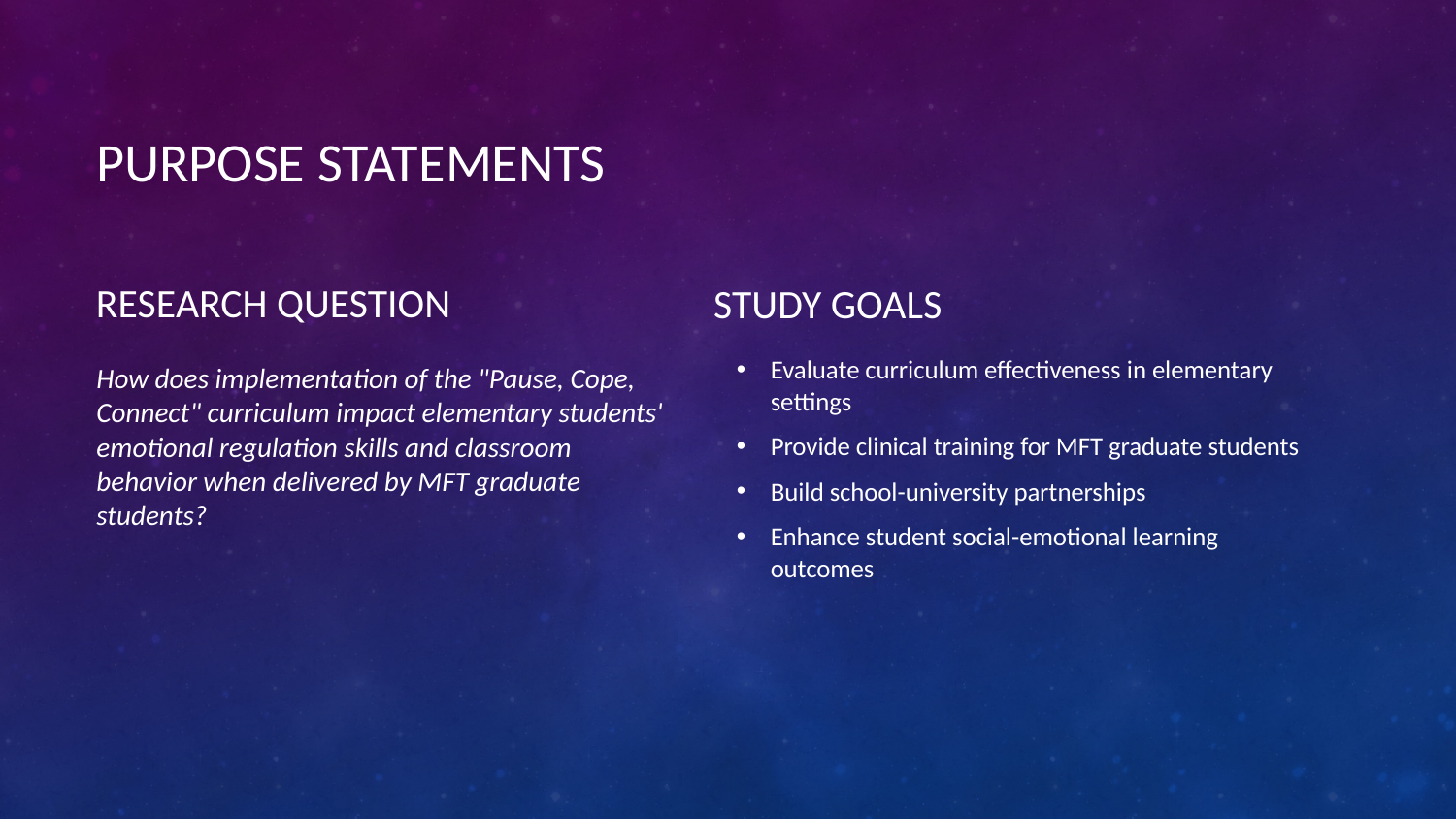

# Purpose statements

How does implementation of the "Pause, Cope, Connect" curriculum impact elementary students' emotional regulation skills and classroom behavior when delivered by MFT graduate students?

Evaluate curriculum effectiveness in elementary settings
Provide clinical training for MFT graduate students
Build school-university partnerships
Enhance student social-emotional learning outcomes
RESEARCH QUESTION
STUDY GOALS